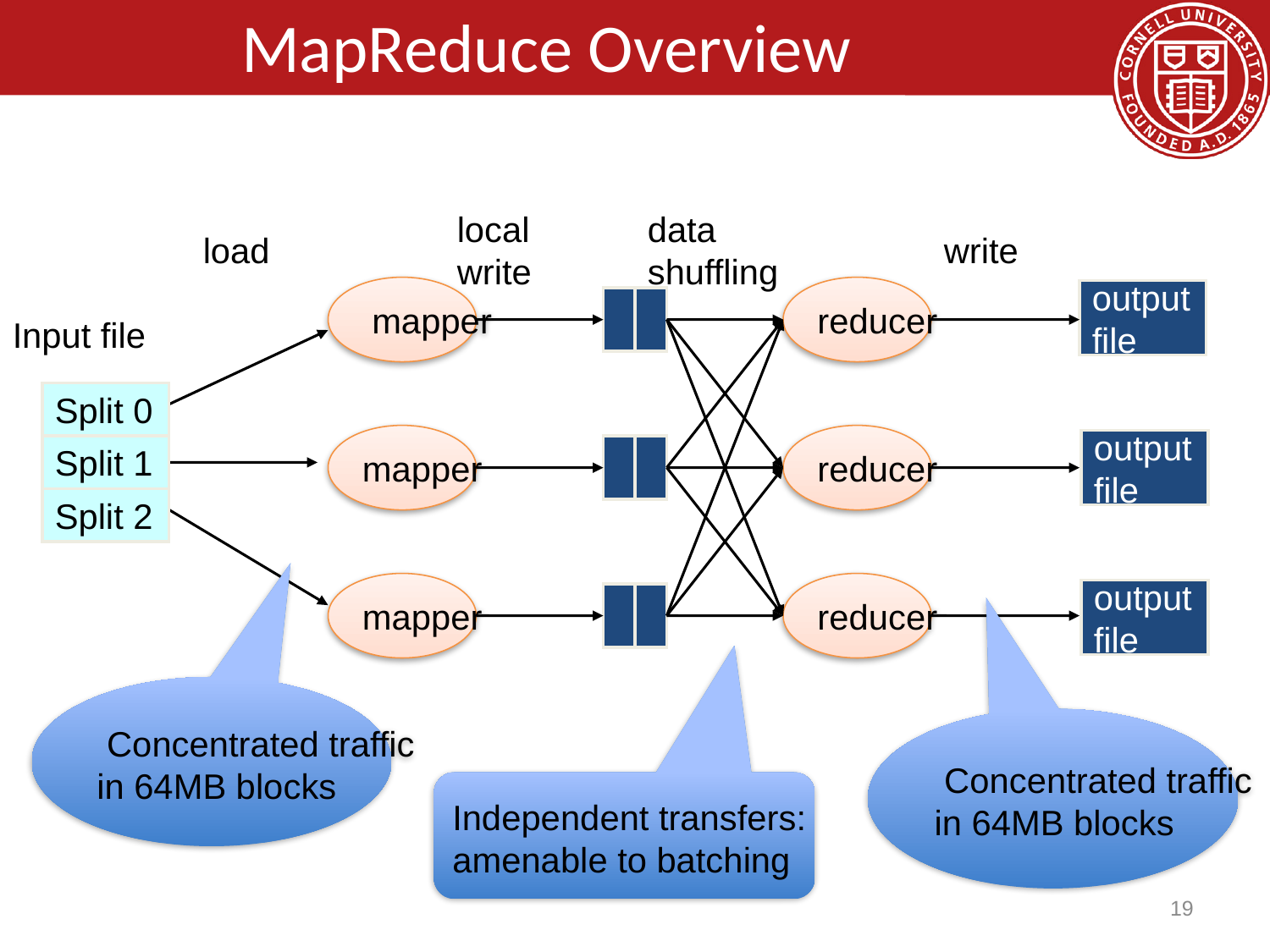

# MapReduce Overview
local write

data  shuffling

load

write
output
file

output
file

output
file

 mapper
reducer
Input file
Split 0
Split 1
Split 2
mapper
reducer
mapper
reducer

 Concentrated traffic
in 64MB blocks

 Concentrated traffic
in 64MB blocks

Independent transfers:
amenable to batching

19